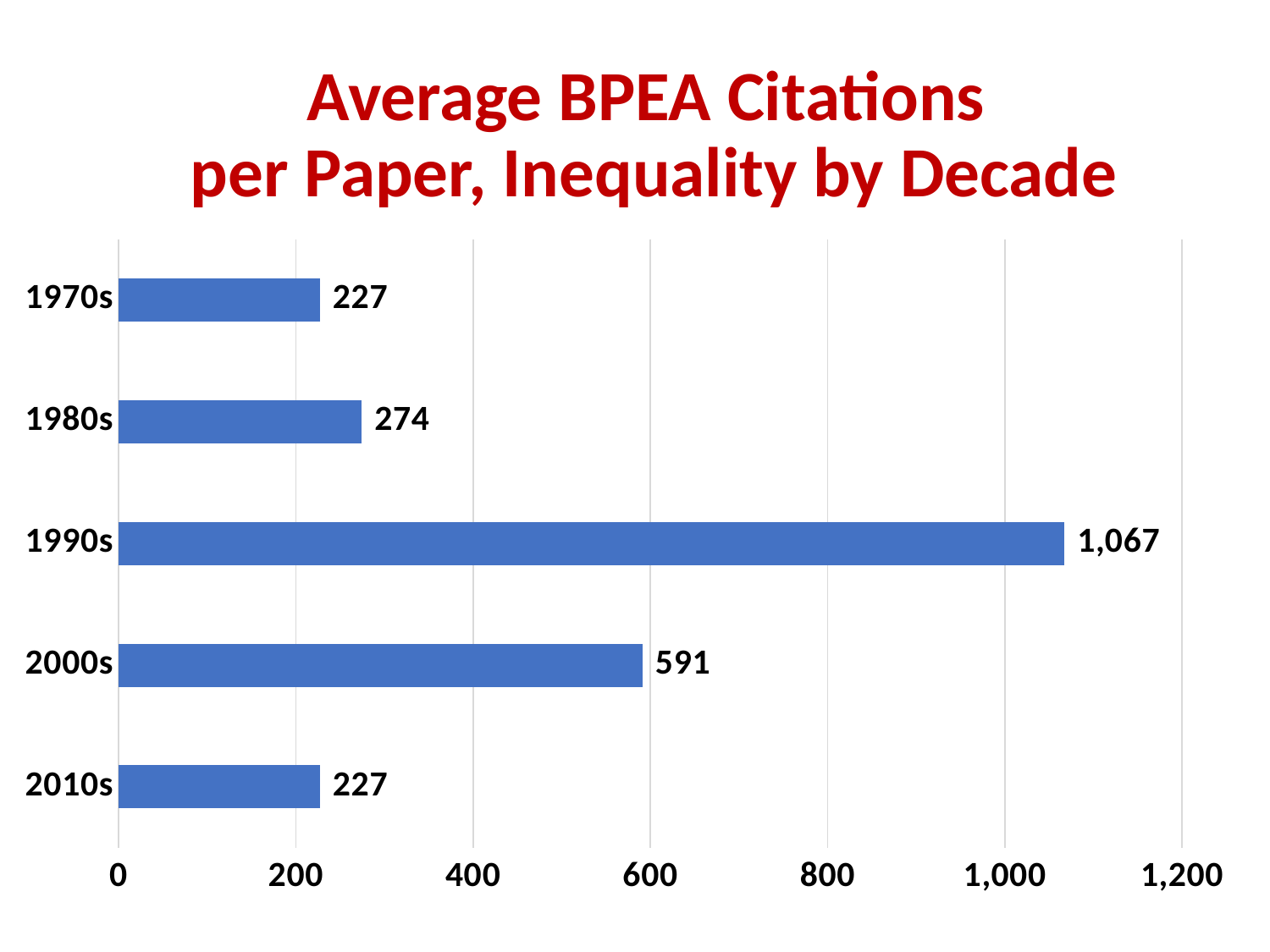

# Average BPEA Citations per Paper, Inequality by Decade

### Chart

| Category | Mean Citations |
|---|---|
| 1970s | 227.0 |
| 1980s | 274.0 |
| 1990s | 1067.0 |
| 2000s | 591.0 |
| 2010s | 227.0 |